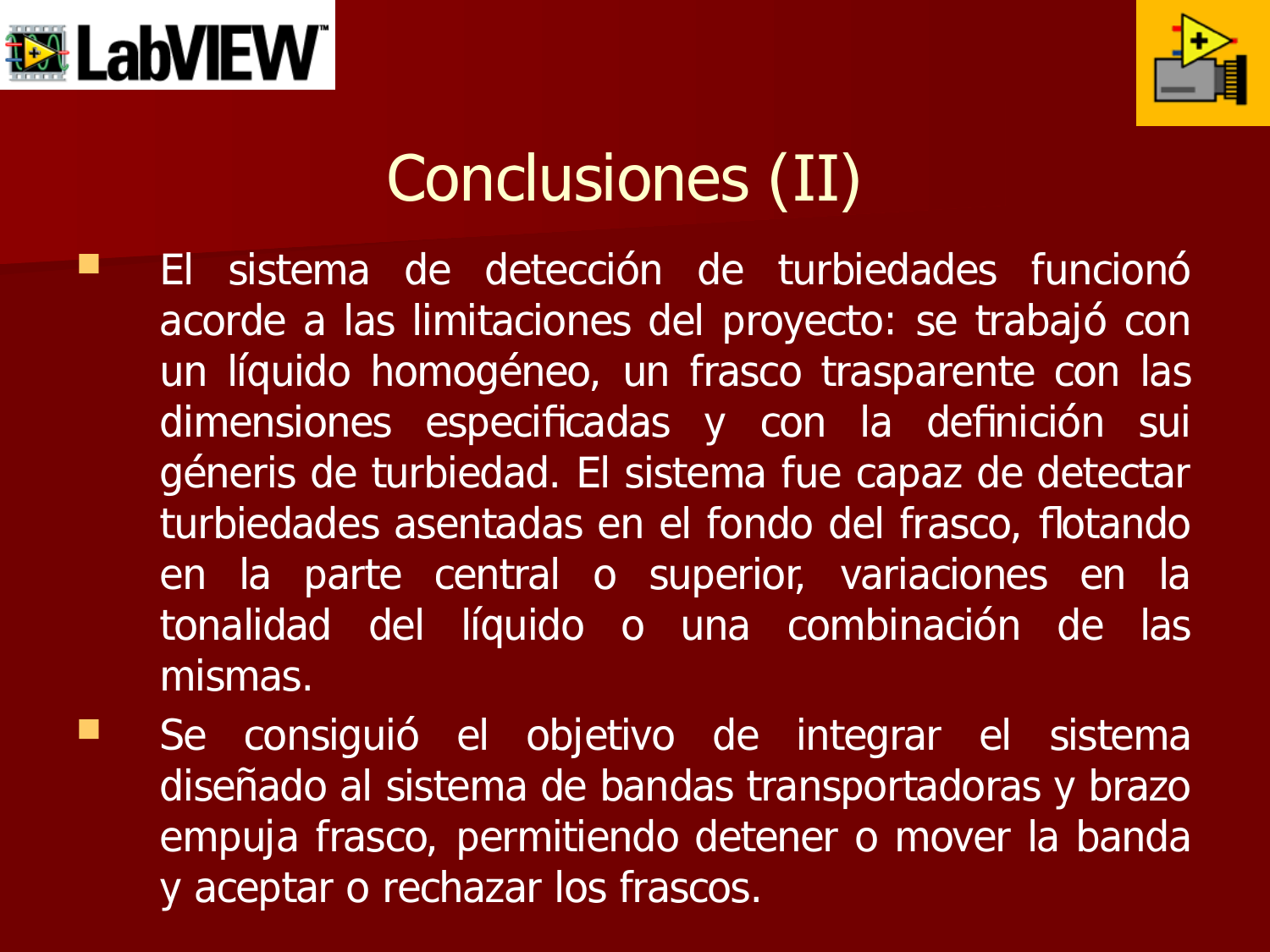

# Conclusiones (II)
El sistema de detección de turbiedades funcionó acorde a las limitaciones del proyecto: se trabajó con un líquido homogéneo, un frasco trasparente con las dimensiones especificadas y con la definición sui géneris de turbiedad. El sistema fue capaz de detectar turbiedades asentadas en el fondo del frasco, flotando en la parte central o superior, variaciones en la tonalidad del líquido o una combinación de las mismas.
Se consiguió el objetivo de integrar el sistema diseñado al sistema de bandas transportadoras y brazo empuja frasco, permitiendo detener o mover la banda y aceptar o rechazar los frascos.